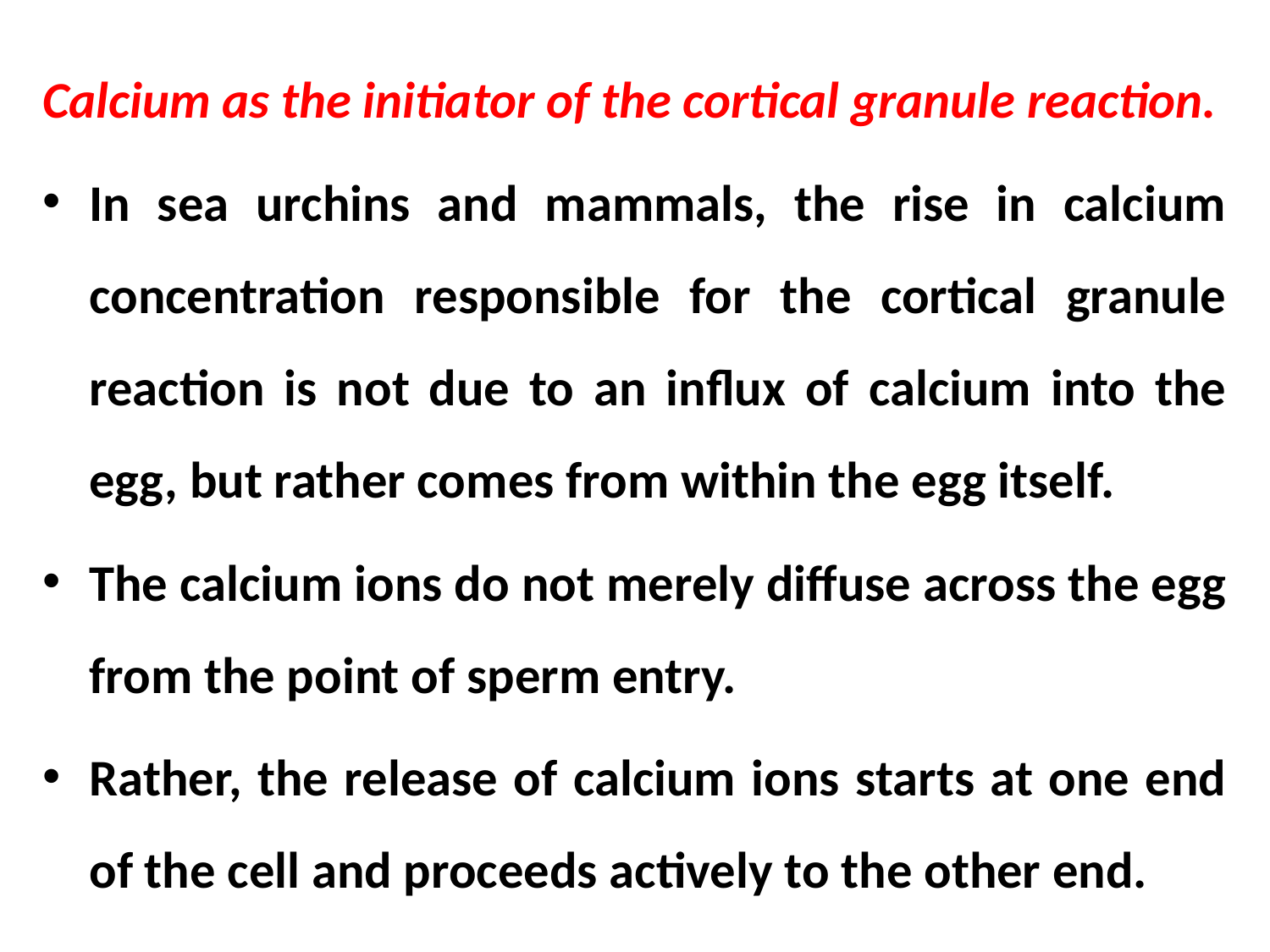

Calcium as the initiator of the cortical granule reaction.
In sea urchins and mammals, the rise in calcium concentration responsible for the cortical granule reaction is not due to an influx of calcium into the egg, but rather comes from within the egg itself.
The calcium ions do not merely diffuse across the egg from the point of sperm entry.
Rather, the release of calcium ions starts at one end of the cell and proceeds actively to the other end.